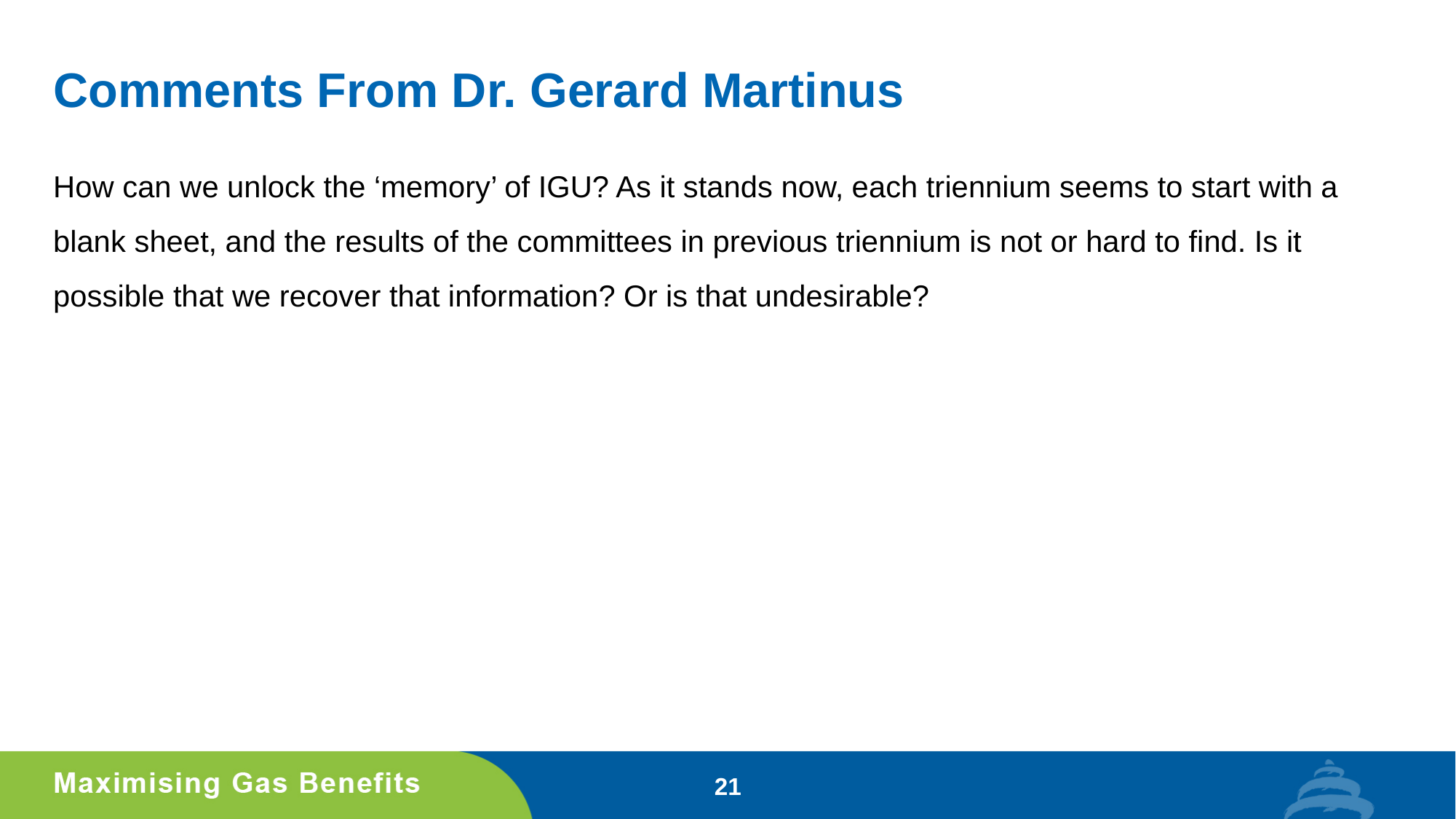

# Comments From Dr. Gerard Martinus
How can we unlock the ‘memory’ of IGU? As it stands now, each triennium seems to start with a blank sheet, and the results of the committees in previous triennium is not or hard to find. Is it possible that we recover that information? Or is that undesirable?
21